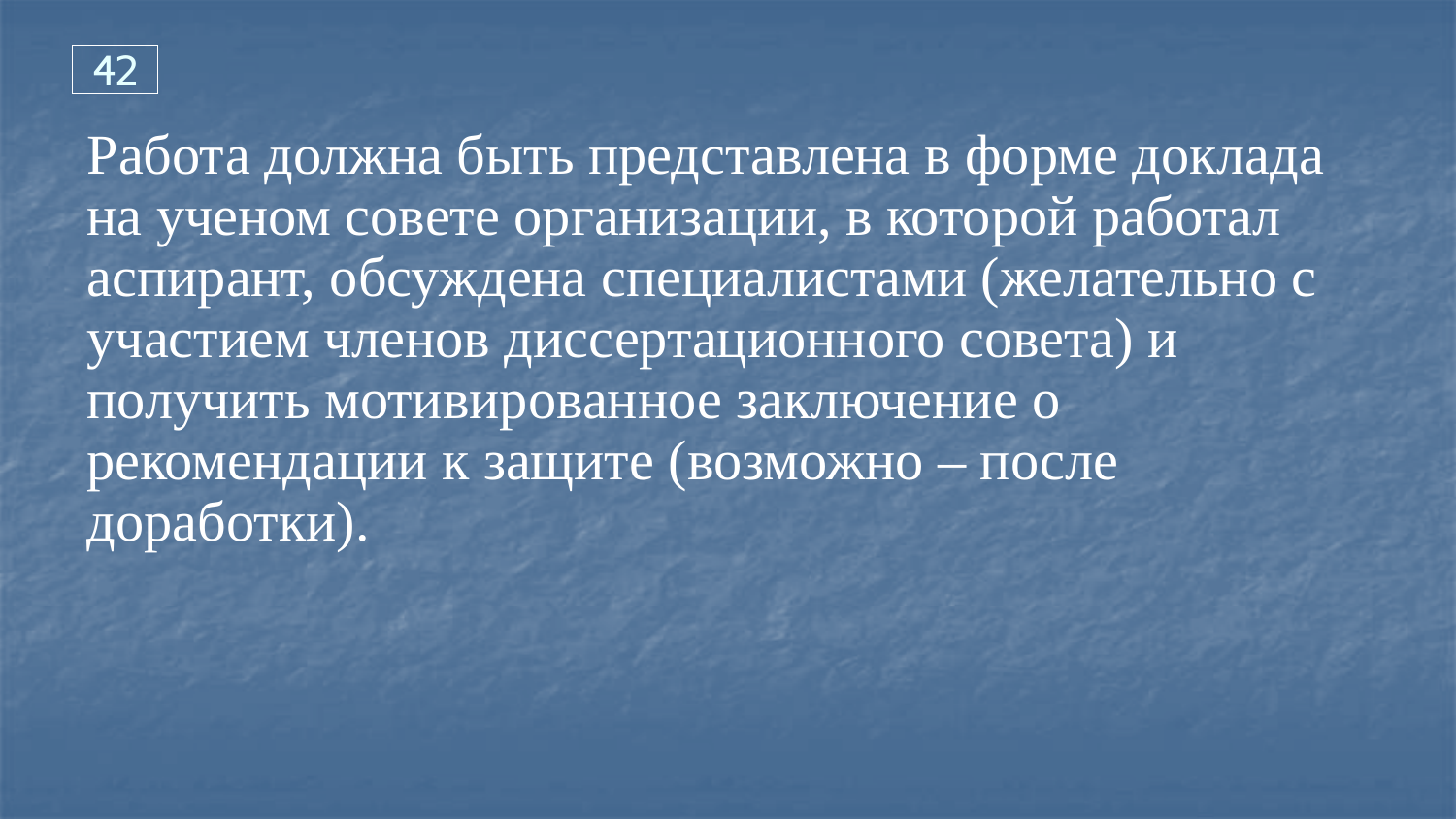

42
Работа должна быть представлена в форме доклада на ученом совете организации, в которой работал аспирант, обсуждена специалистами (желательно с участием членов диссертационного совета) и получить мотивированное заключение о рекомендации к защите (возможно – после доработки).